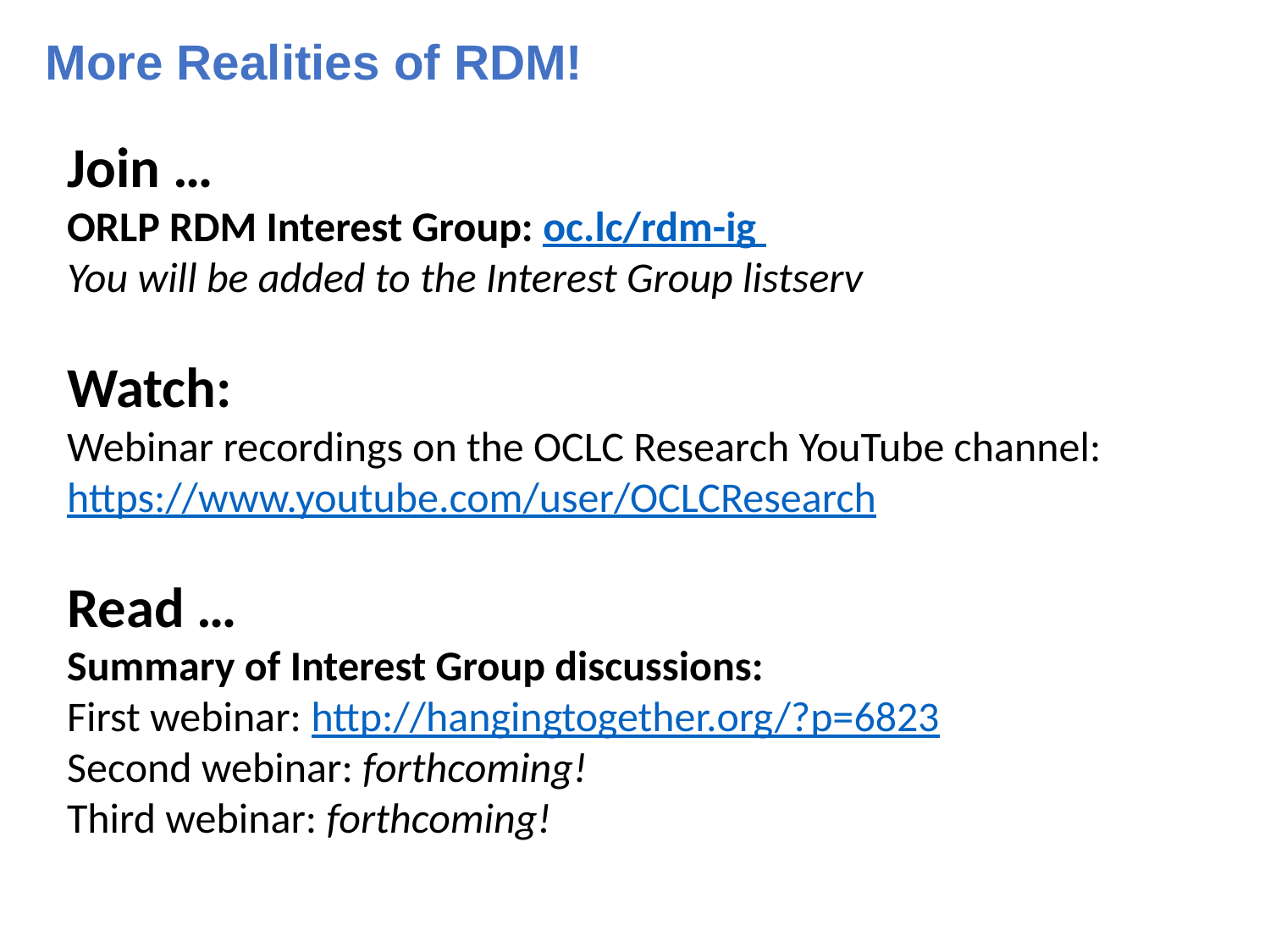

More Realities of RDM!
Join …
ORLP RDM Interest Group: oc.lc/rdm-ig
You will be added to the Interest Group listserv

Watch:
Webinar recordings on the OCLC Research YouTube channel:
https://www.youtube.com/user/OCLCResearch

Read …
Summary of Interest Group discussions:
First webinar: http://hangingtogether.org/?p=6823
Second webinar: forthcoming!
Third webinar: forthcoming!